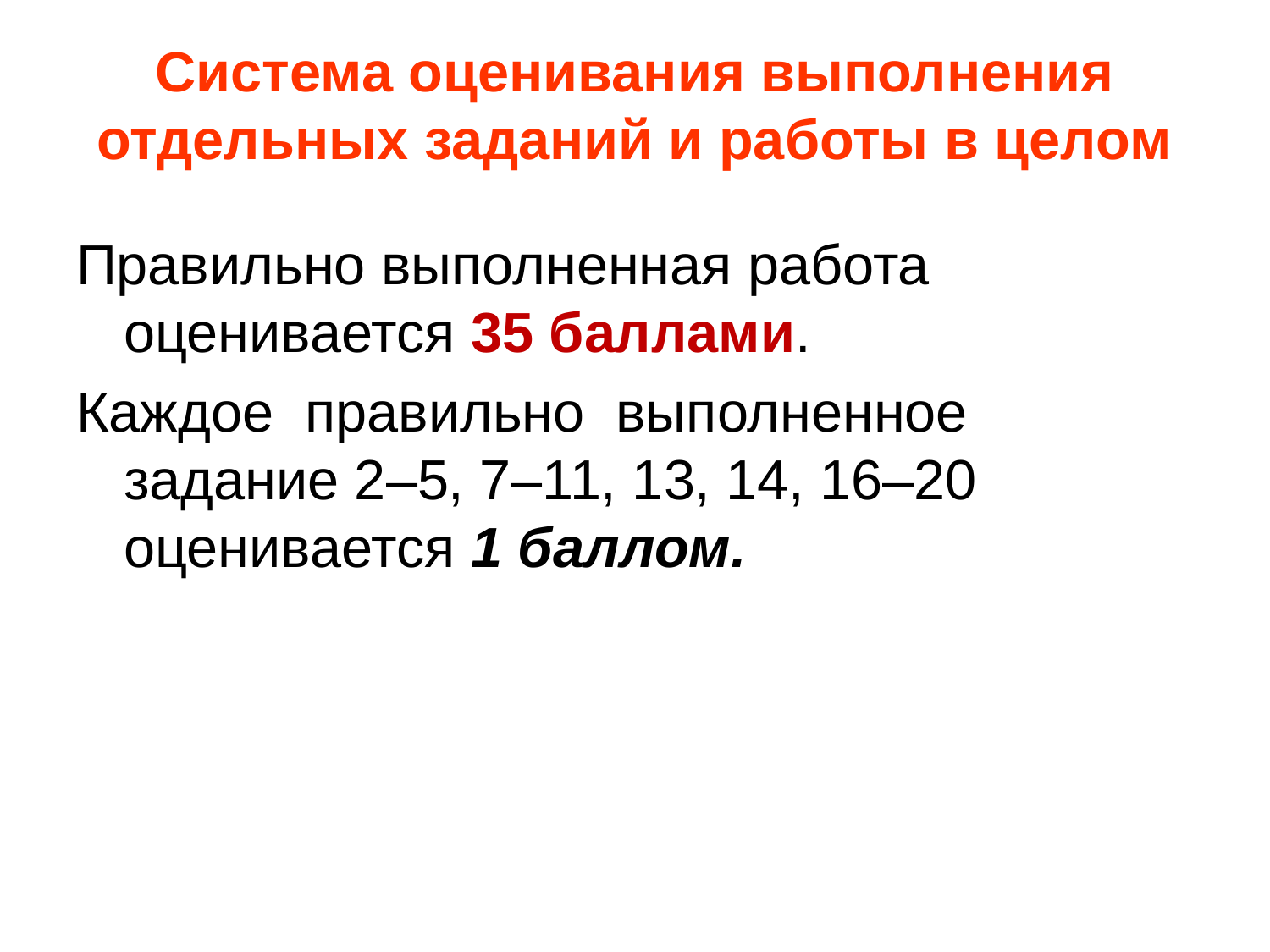

# Система оценивания выполнения отдельных заданий и работы в целом
Правильно выполненная работа оценивается 35 баллами.
Каждое  правильно  выполненное  задание 2–5, 7–11, 13, 14, 16–20  оценивается 1 баллом.